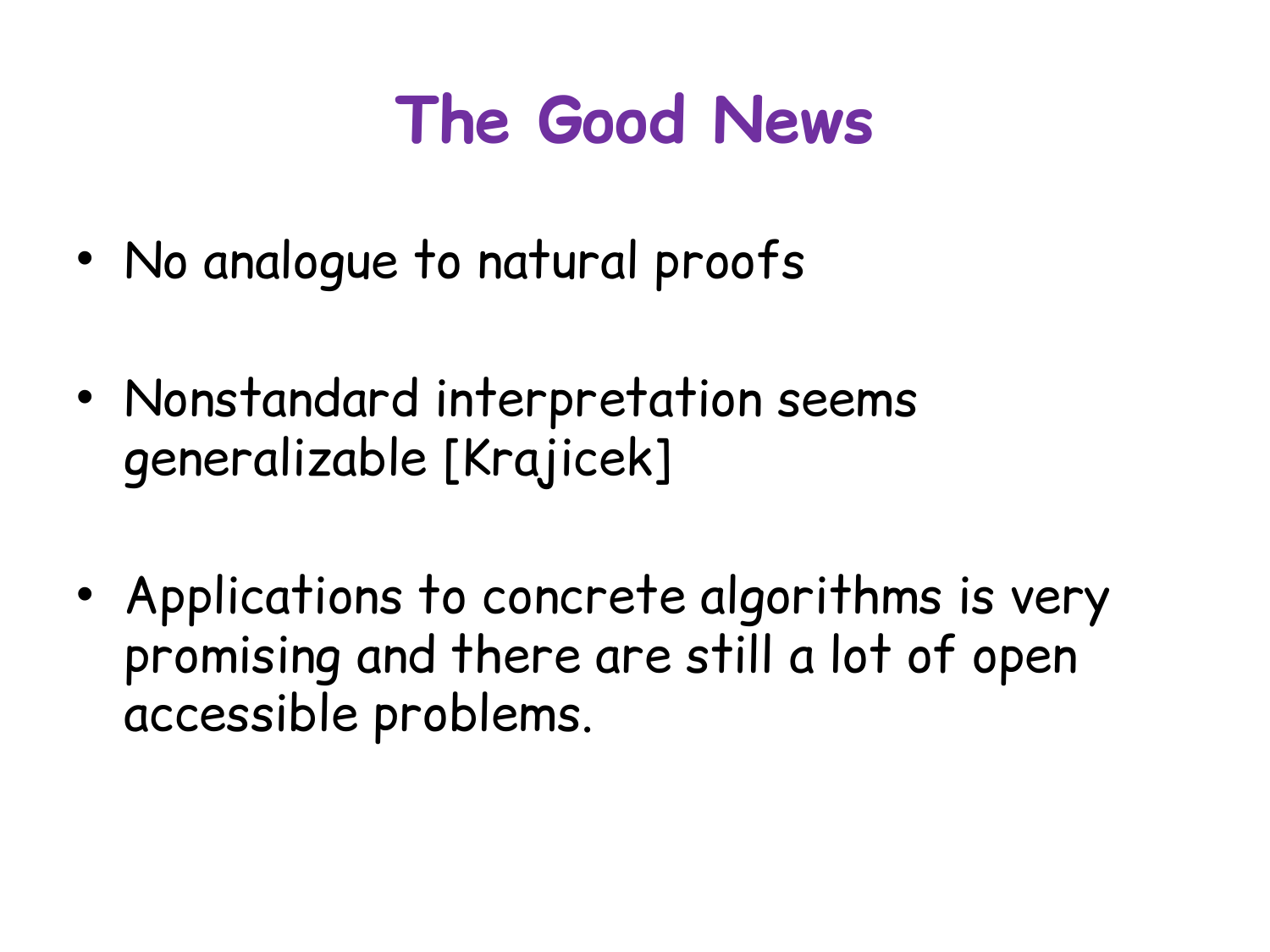

# The Good News
No analogue to natural proofs

Nonstandard interpretation seems generalizable [Krajicek]

Applications to concrete algorithms is very promising and there are still a lot of open accessible problems.